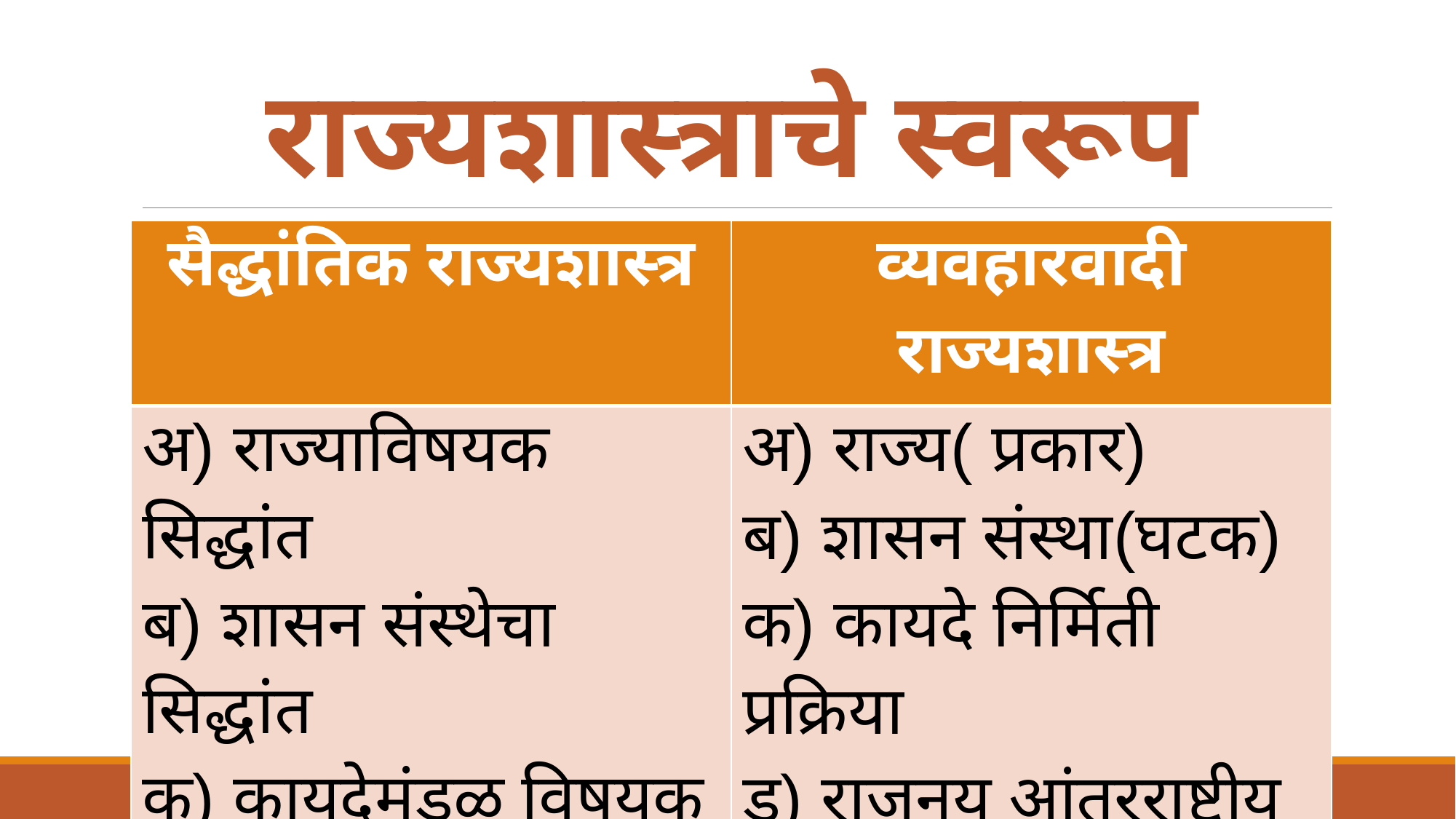

# राज्यशास्त्राचे स्वरूप
| सैद्धांतिक राज्यशास्त्र | व्यवहारवादी राज्यशास्त्र |
| --- | --- |
| अ) राज्याविषयक सिद्धांत ब) शासन संस्थेचा सिद्धांत क) कायदेमंडळ विषयक सिद्धांत ड) परराष्ट्र संबंध | अ) राज्य( प्रकार) ब) शासन संस्था(घटक) क) कायदे निर्मिती प्रक्रिया ड) राजनय आंतरराष्ट्रीय करार |